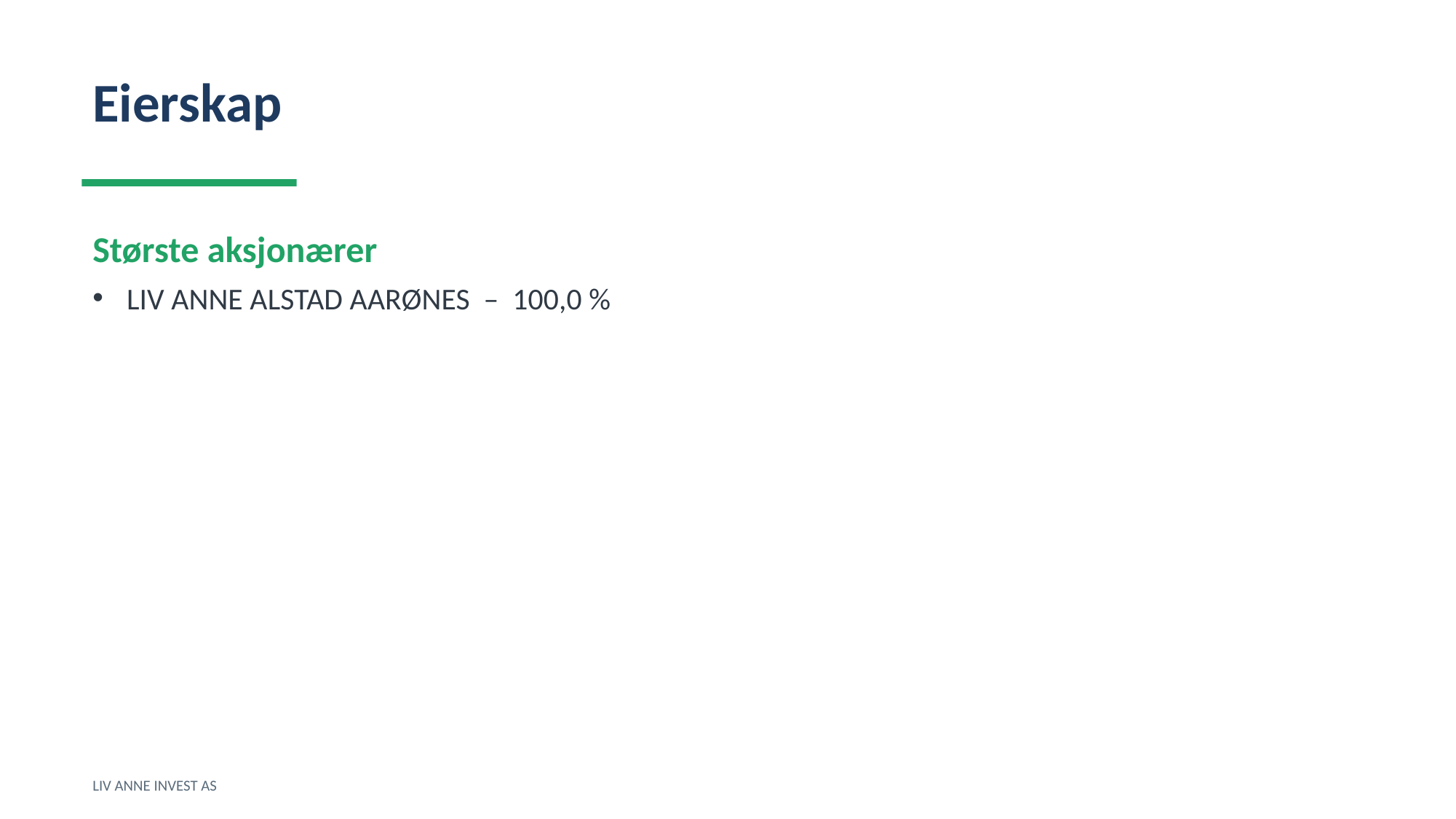

Eierskap

Største aksjonærer
LIV ANNE ALSTAD AARØNES  –  100,0 %
LIV ANNE INVEST AS